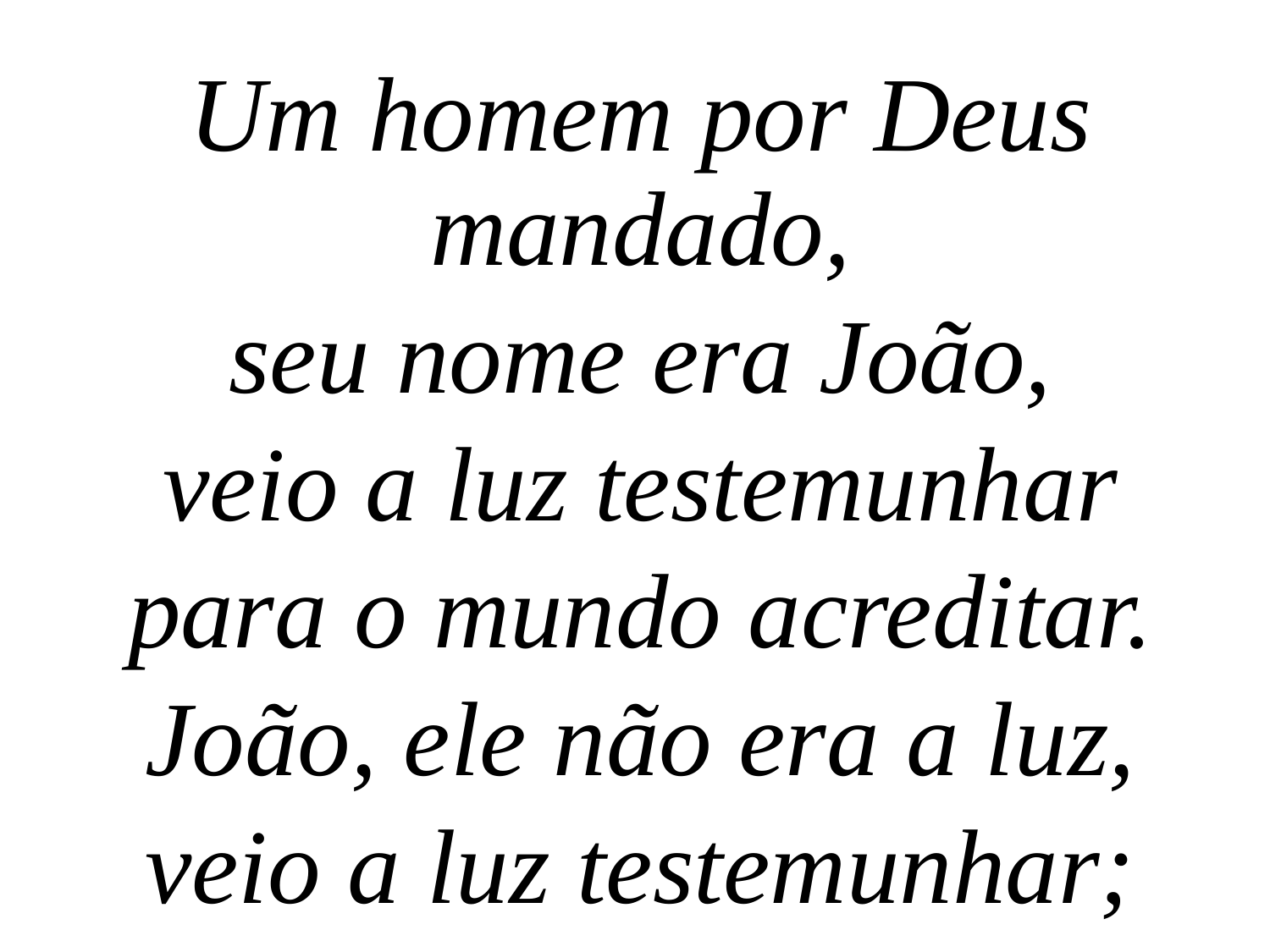

Um homem por Deus mandado,
seu nome era João,
veio a luz testemunhar
para o mundo acreditar.
João, ele não era a luz,
veio a luz testemunhar;